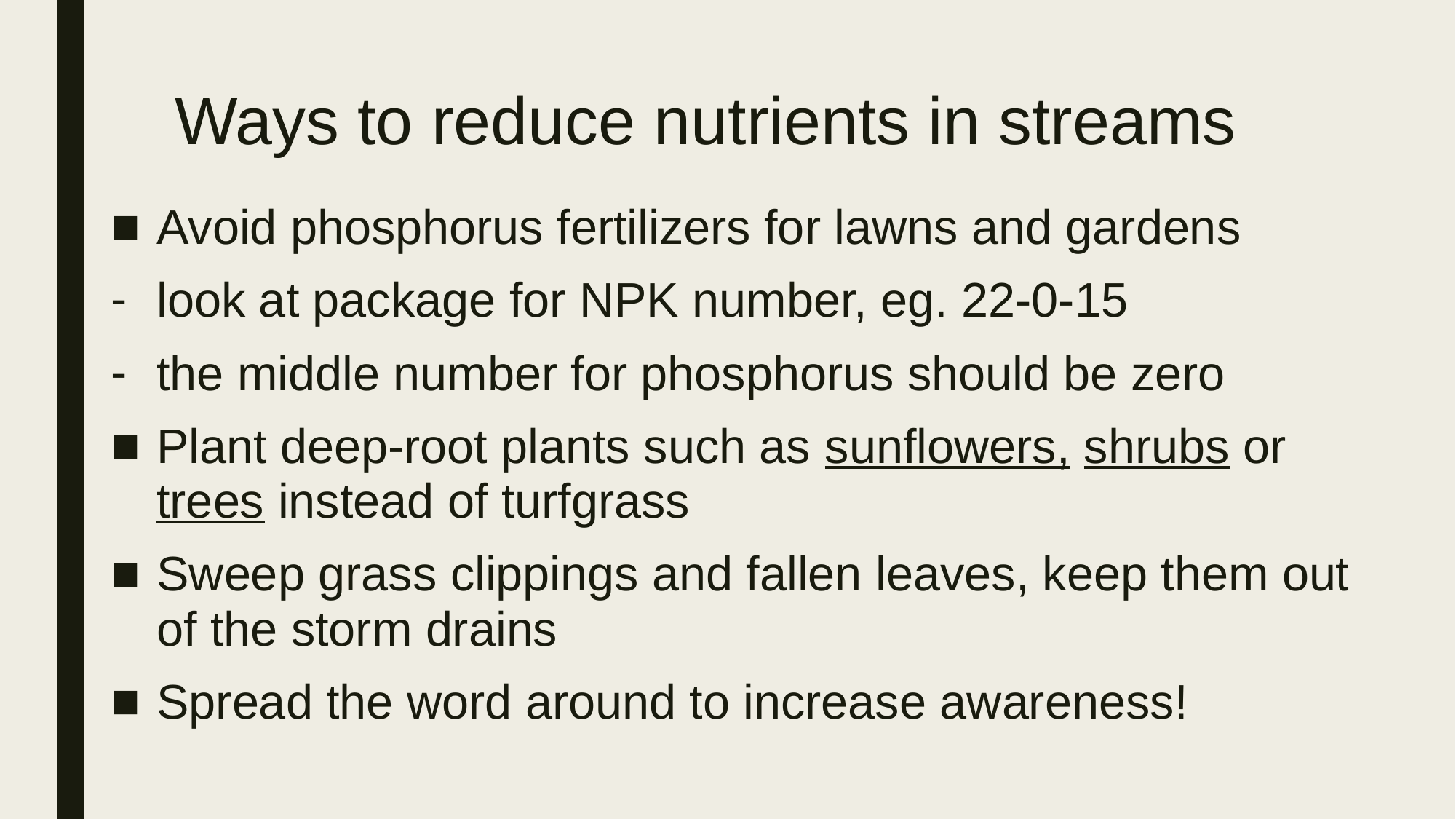

# Ways to reduce nutrients in streams
Avoid phosphorus fertilizers for lawns and gardens
look at package for NPK number, eg. 22-0-15
the middle number for phosphorus should be zero
Plant deep-root plants such as sunflowers, shrubs or trees instead of turfgrass
Sweep grass clippings and fallen leaves, keep them out of the storm drains
Spread the word around to increase awareness!